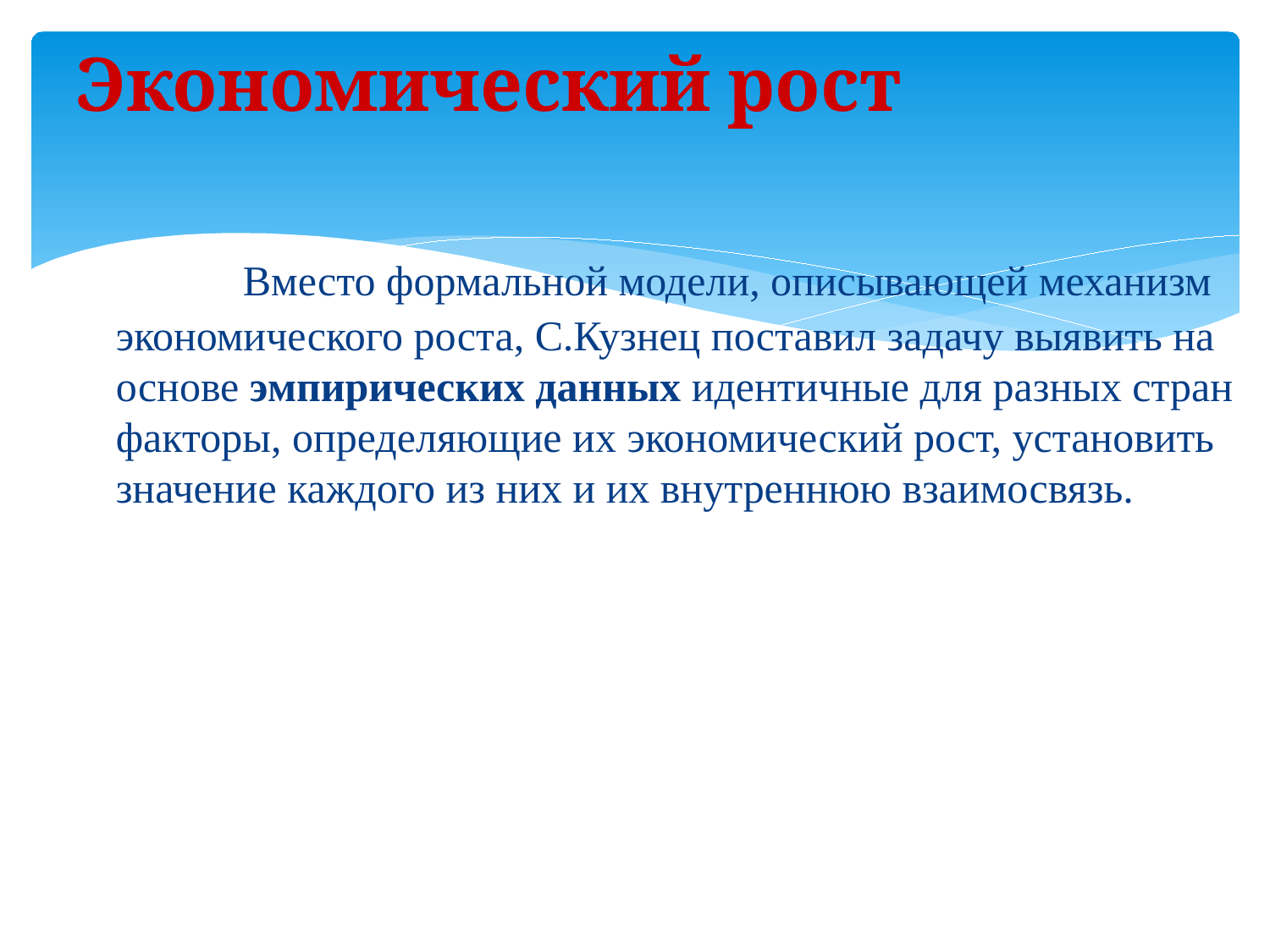

Экономический рост
		Вместо формальной модели, описывающей механизм экономического роста, С.Кузнец поставил задачу выявить на основе эмпирических данных идентичные для разных стран факторы, определяющие их экономический рост, установить значение каждого из них и их внутреннюю взаимосвязь.